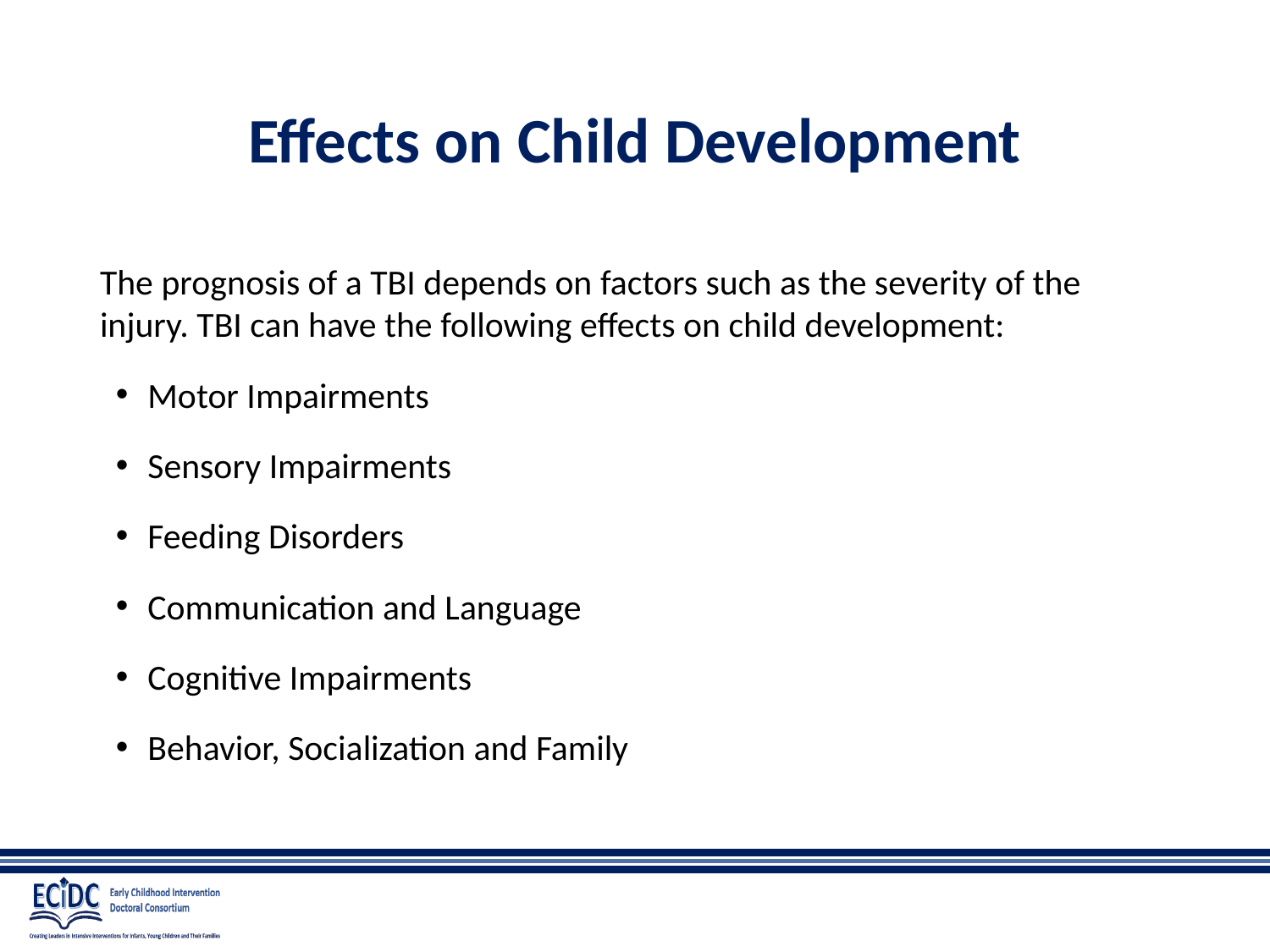

# Effects on Child Development
The prognosis of a TBI depends on factors such as the severity of the injury. TBI can have the following effects on child development:
Motor Impairments
Sensory Impairments
Feeding Disorders
Communication and Language
Cognitive Impairments
Behavior, Socialization and Family